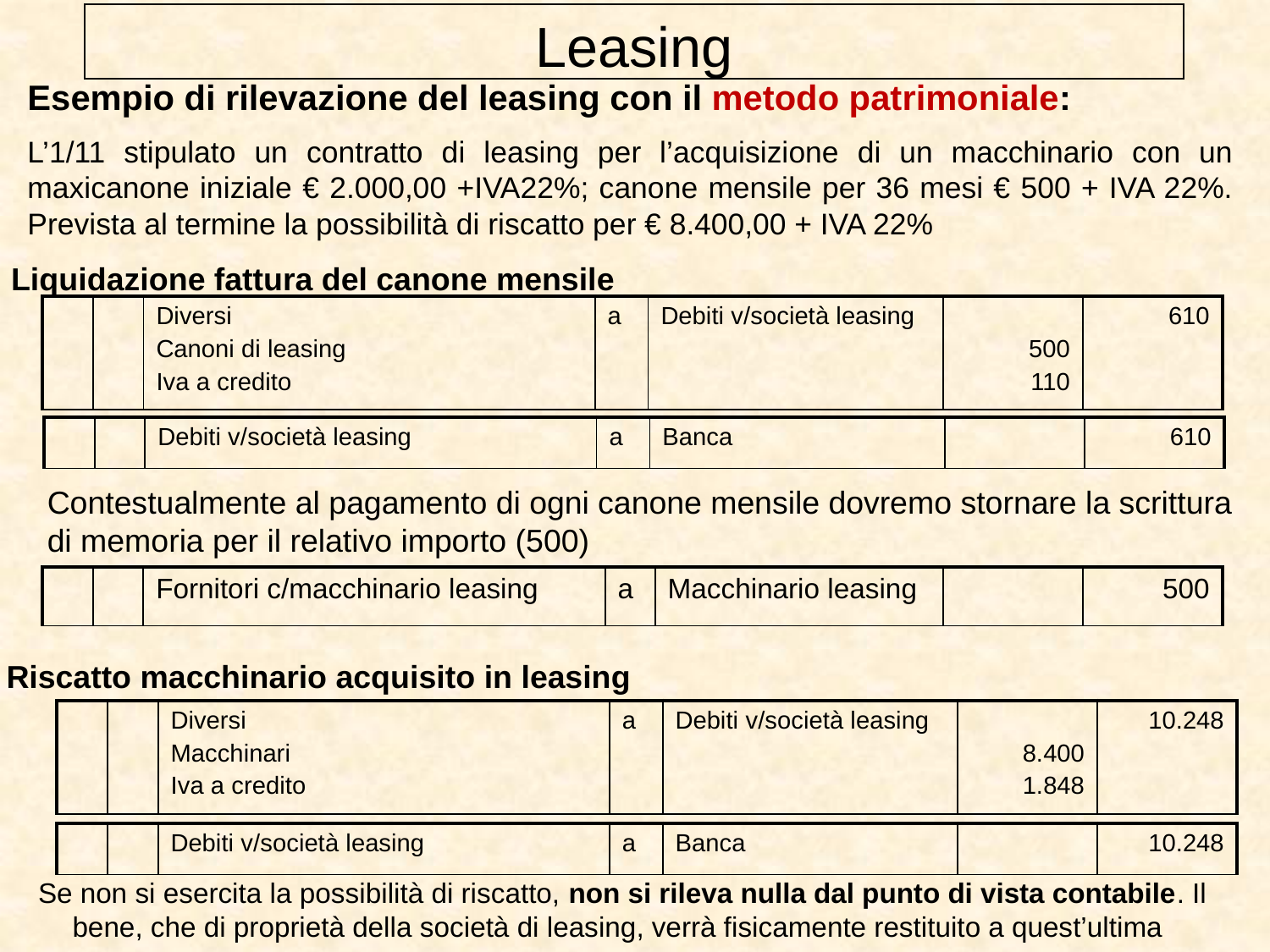

Leasing

Esempio di rilevazione del leasing con il metodo patrimoniale:
L’1/11 stipulato un contratto di leasing per l’acquisizione di un macchinario con un maxicanone iniziale € 2.000,00 +IVA22%; canone mensile per 36 mesi € 500 + IVA 22%. Prevista al termine la possibilità di riscatto per € 8.400,00 + IVA 22%

Liquidazione fattura del canone mensile
|  |  | Diversi Canoni di leasing Iva a credito | a | Debiti v/società leasing | 500 110 | 610 |
| --- | --- | --- | --- | --- | --- | --- |
|  |  | Debiti v/società leasing | a | Banca |  | 610 |
| --- | --- | --- | --- | --- | --- | --- |
Contestualmente al pagamento di ogni canone mensile dovremo stornare la scrittura di memoria per il relativo importo (500)
|  |  | Fornitori c/macchinario leasing | a | Macchinario leasing |  | 500 |
| --- | --- | --- | --- | --- | --- | --- |
Riscatto macchinario acquisito in leasing
|  |  | Diversi Macchinari Iva a credito | a | Debiti v/società leasing | 8.400 1.848 | 10.248 |
| --- | --- | --- | --- | --- | --- | --- |
|  |  | Debiti v/società leasing | a | Banca |  | 10.248 |
| --- | --- | --- | --- | --- | --- | --- |
Se non si esercita la possibilità di riscatto, non si rileva nulla dal punto di vista contabile. Il bene, che di proprietà della società di leasing, verrà fisicamente restituito a quest’ultima